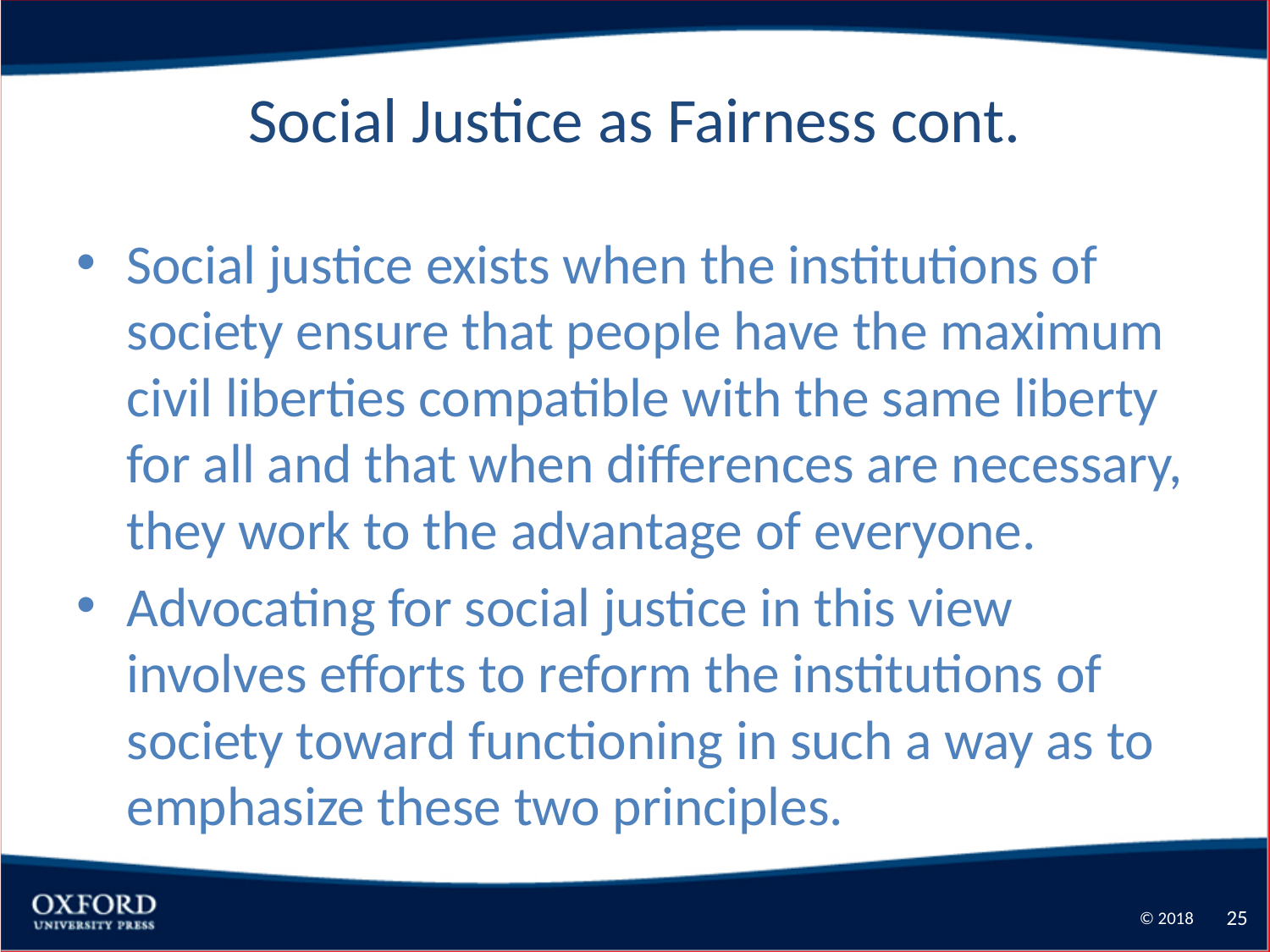

# Social Justice as Fairness cont.
Social justice exists when the institutions of society ensure that people have the maximum civil liberties compatible with the same liberty for all and that when differences are necessary, they work to the advantage of everyone.
Advocating for social justice in this view involves efforts to reform the institutions of society toward functioning in such a way as to emphasize these two principles.